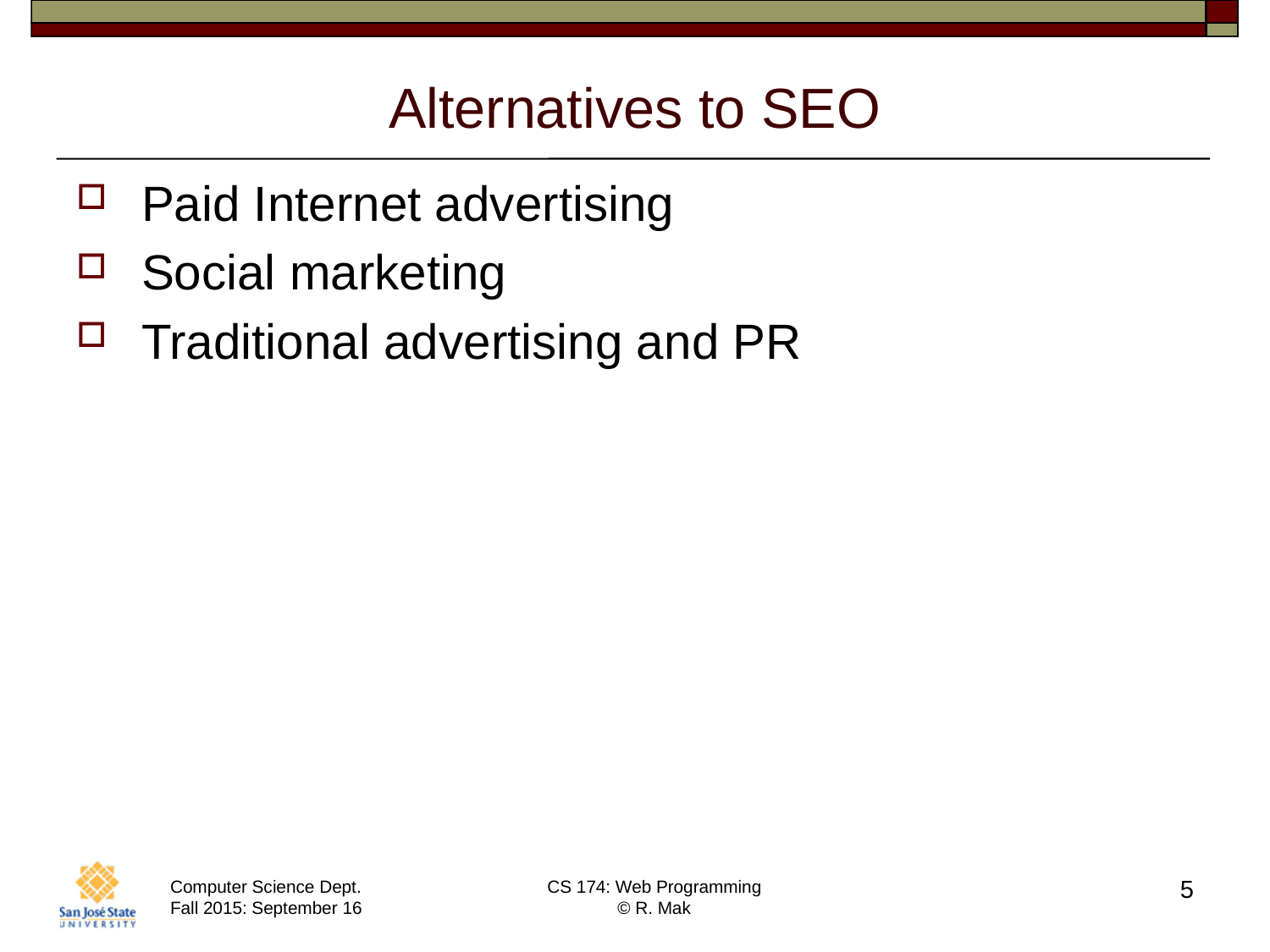

# Alternatives to SEO
Paid Internet advertising
Social marketing
Traditional advertising and PR

5